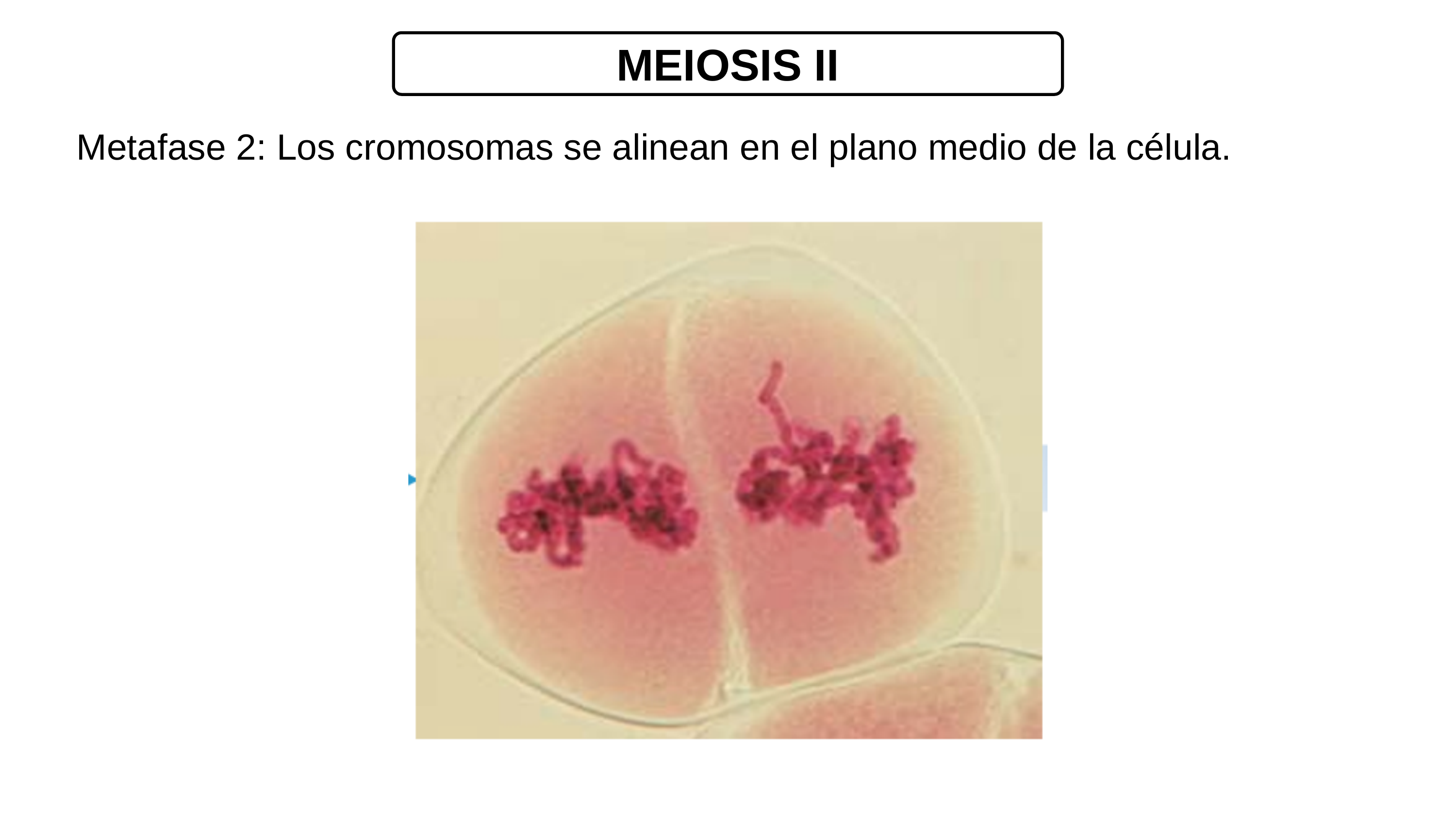

MEIOSIS II

Metafase 2: Los cromosomas se alinean en el plano medio de la célula.